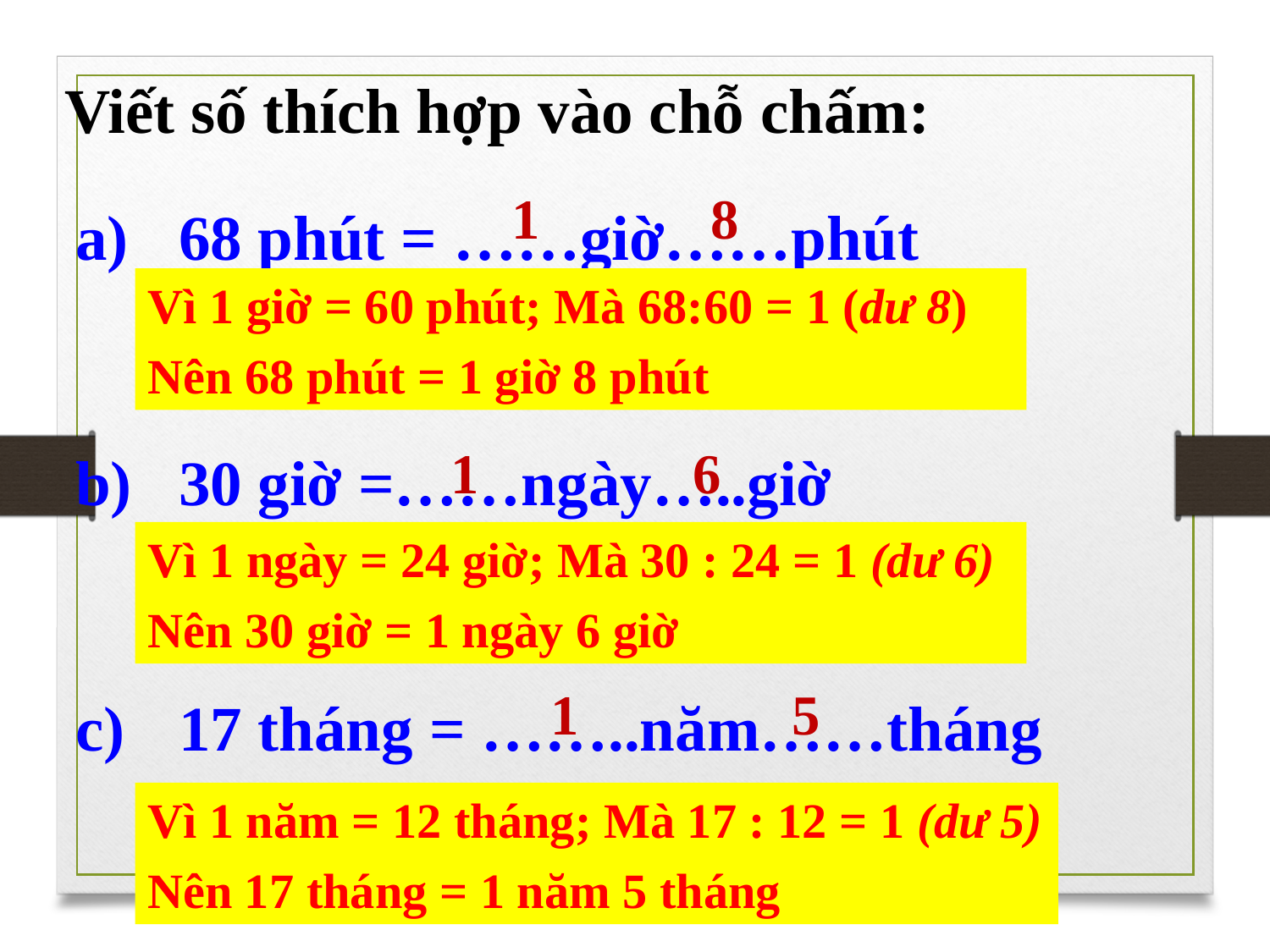

Viết số thích hợp vào chỗ chấm:
1
8
68 phút = ……giờ……phút
30 giờ =……ngày…..giờ
17 tháng = ……..năm……tháng
Vì 1 giờ = 60 phút; Mà 68:60 = 1 (dư 8)
Nên 68 phút = 1 giờ 8 phút
1
   6
Vì 1 ngày = 24 giờ; Mà 30 : 24 = 1 (dư 6)
Nên 30 giờ = 1 ngày 6 giờ
1
   5
Vì 1 năm = 12 tháng; Mà 17 : 12 = 1 (dư 5)
Nên 17 tháng = 1 năm 5 tháng